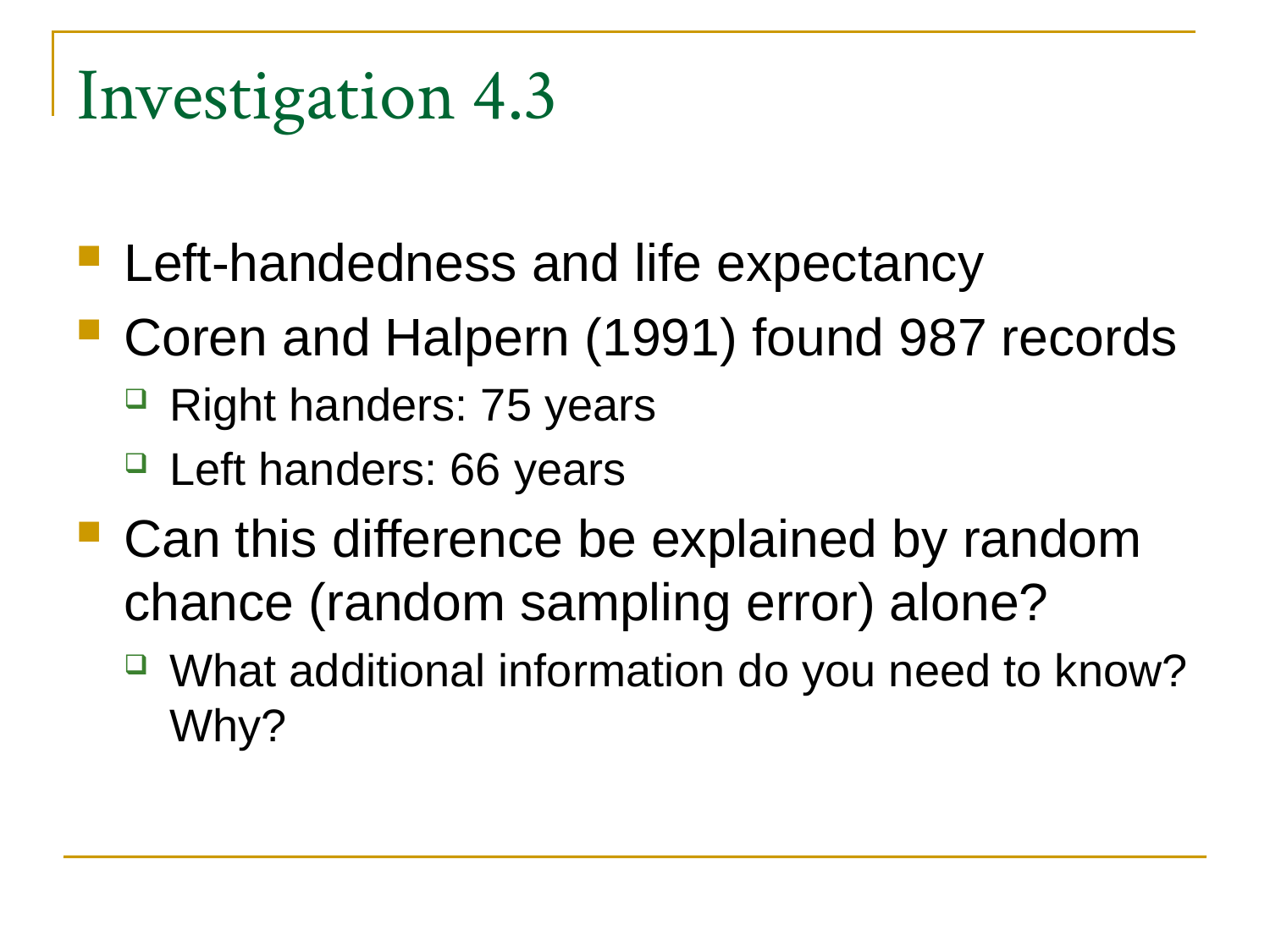

# Investigation 4.3
Left-handedness and life expectancy
Coren and Halpern (1991) found 987 records
Right handers: 75 years
Left handers: 66 years
Can this difference be explained by random chance (random sampling error) alone?
What additional information do you need to know? Why?